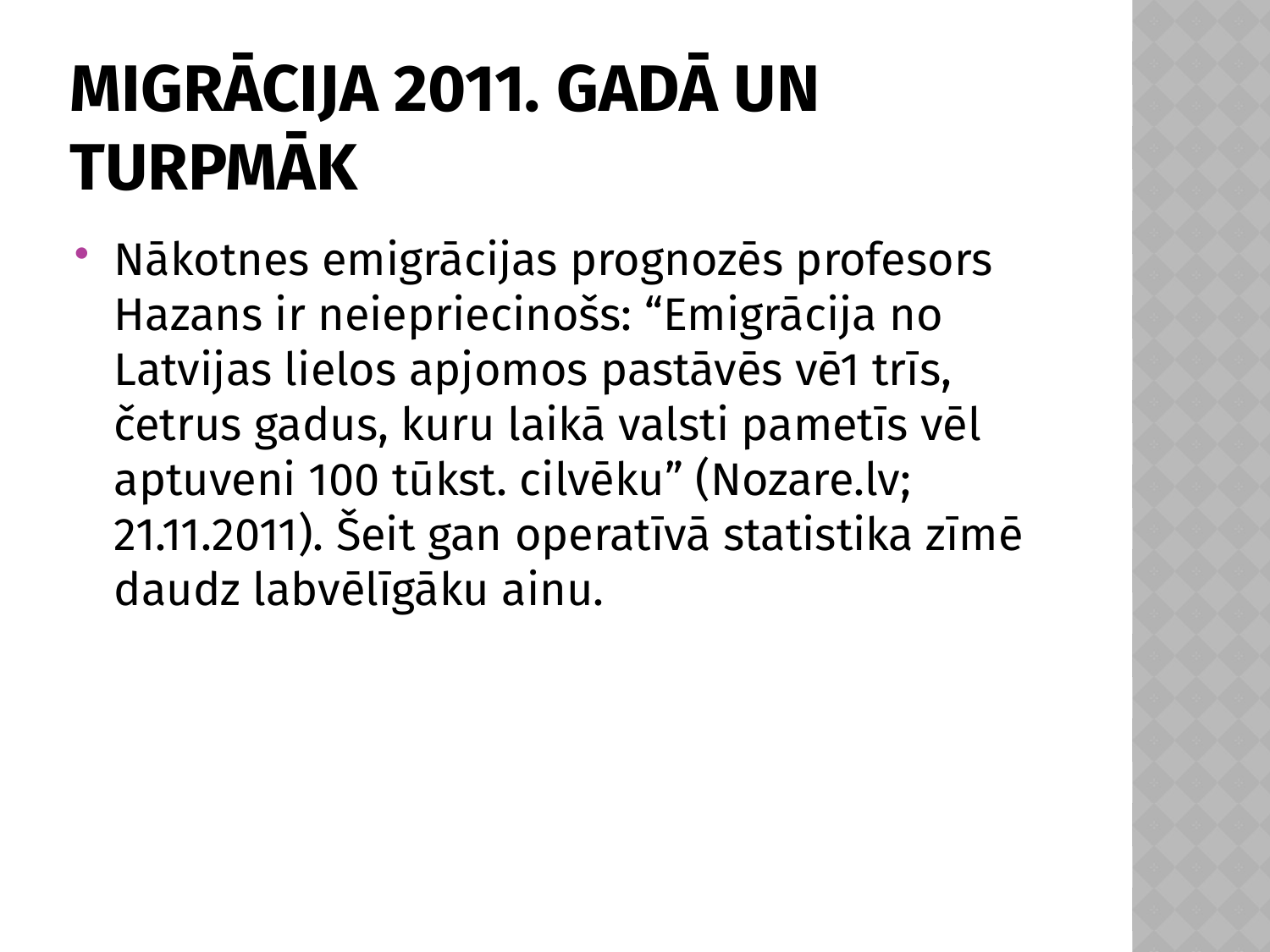

# Migrācija 2011. gadā un turpmāk
Nākotnes emigrācijas prognozēs profesors Hazans ir neiepriecinošs: “Emigrācija no Latvijas lielos apjomos pastāvēs vē1 trīs, četrus gadus, kuru laikā valsti pametīs vēl aptuveni 100 tūkst. cilvēku” (Nozare.lv; 21.11.2011). Šeit gan operatīvā statistika zīmē daudz labvēlīgāku ainu.